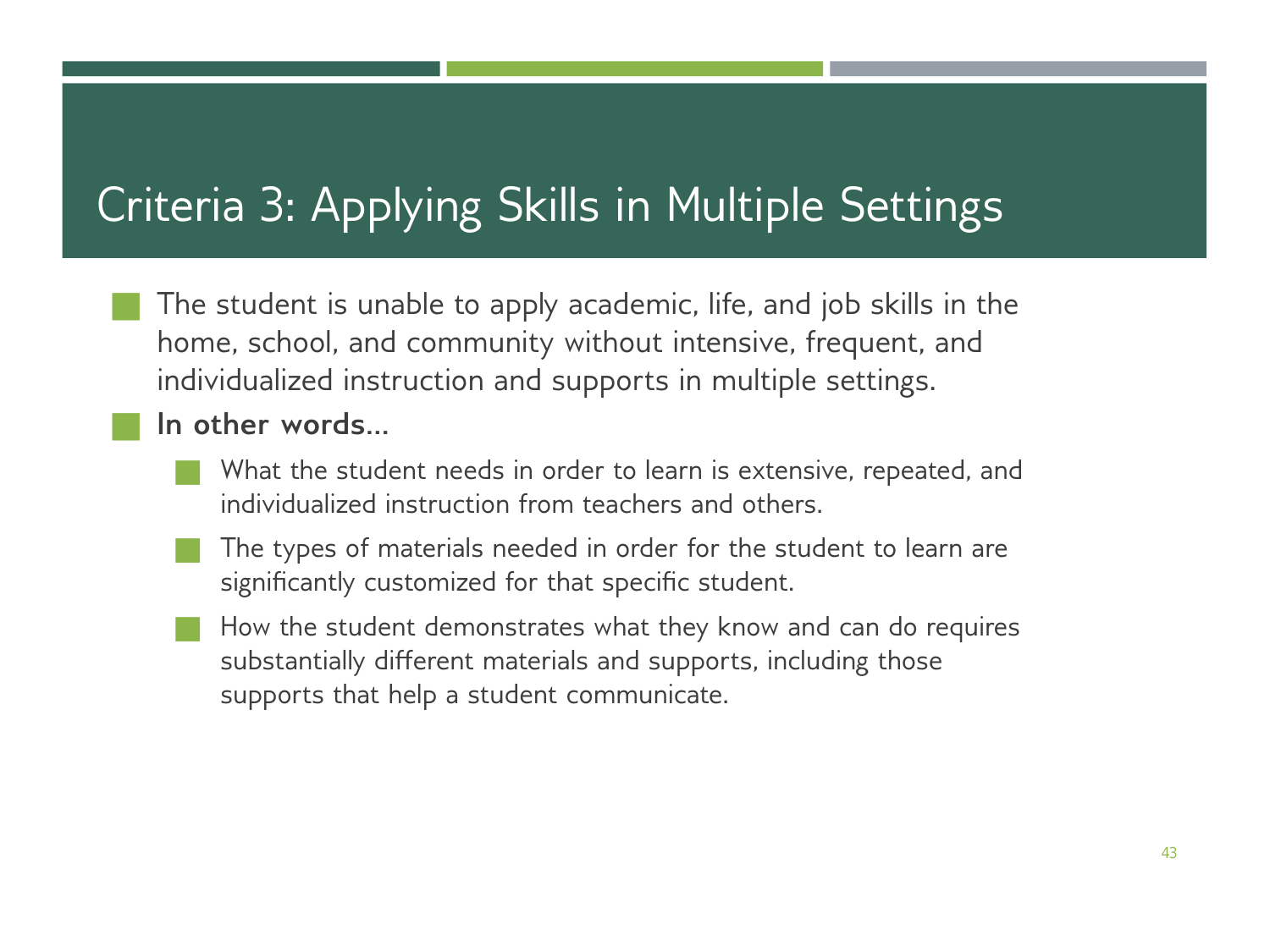

# Criteria 3: Applying Skills in Multiple Settings
The student is unable to apply academic, life, and job skills in the home, school, and community without intensive, frequent, and individualized instruction and supports in multiple settings.
In other words…
What the student needs in order to learn is extensive, repeated, and individualized instruction from teachers and others.
The types of materials needed in order for the student to learn are significantly customized for that specific student.
How the student demonstrates what they know and can do requires substantially different materials and supports, including those supports that help a student communicate.

43